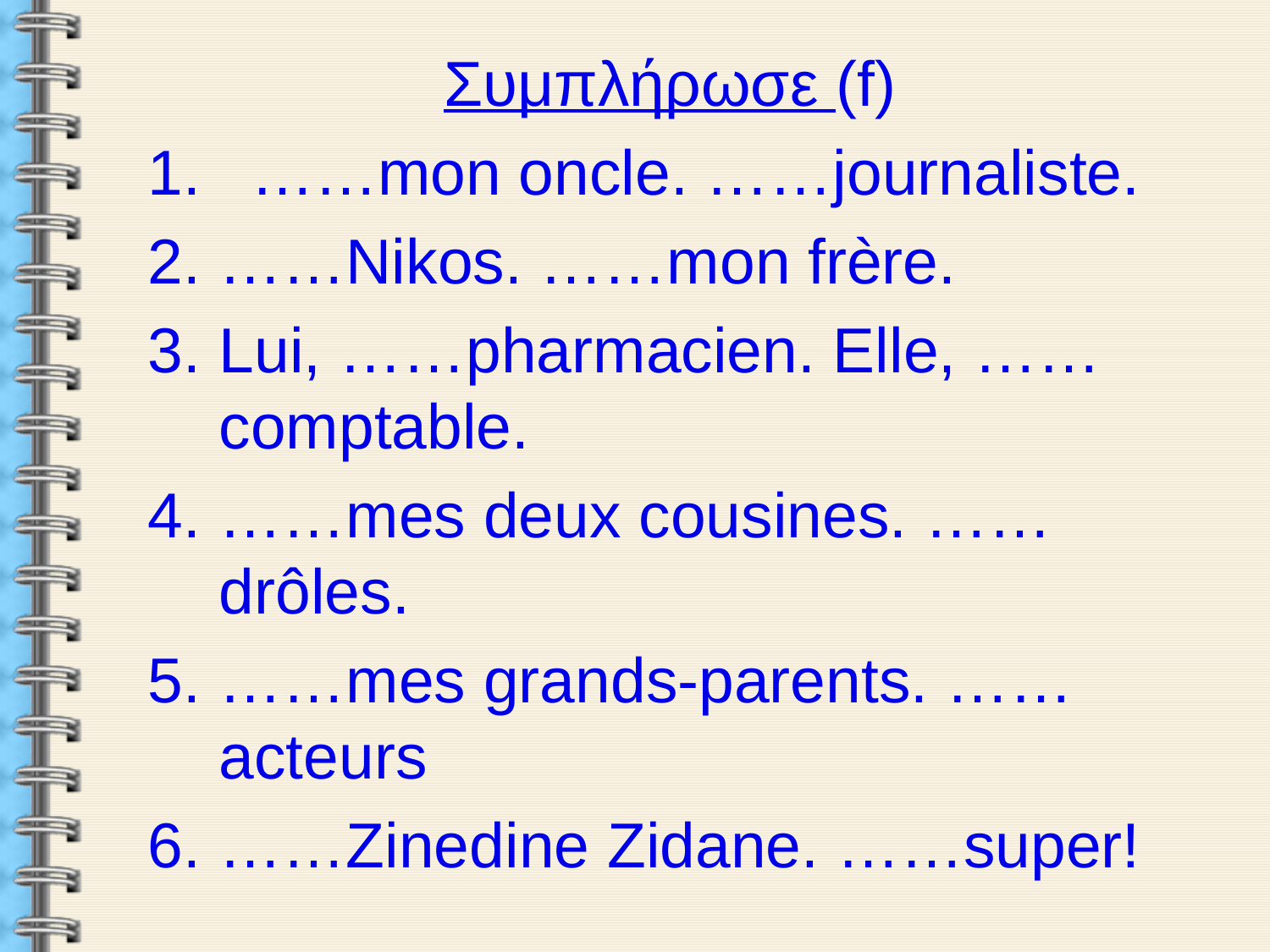

Συμπλήρωσε (f)
……mon oncle. ……journaliste.
……Nikos. ……mon frère.
Lui, ……pharmacien. Elle, ……comptable.
……mes deux cousines. ……drôles.
……mes grands-parents. ……acteurs
……Zinedine Zidane. ……super!